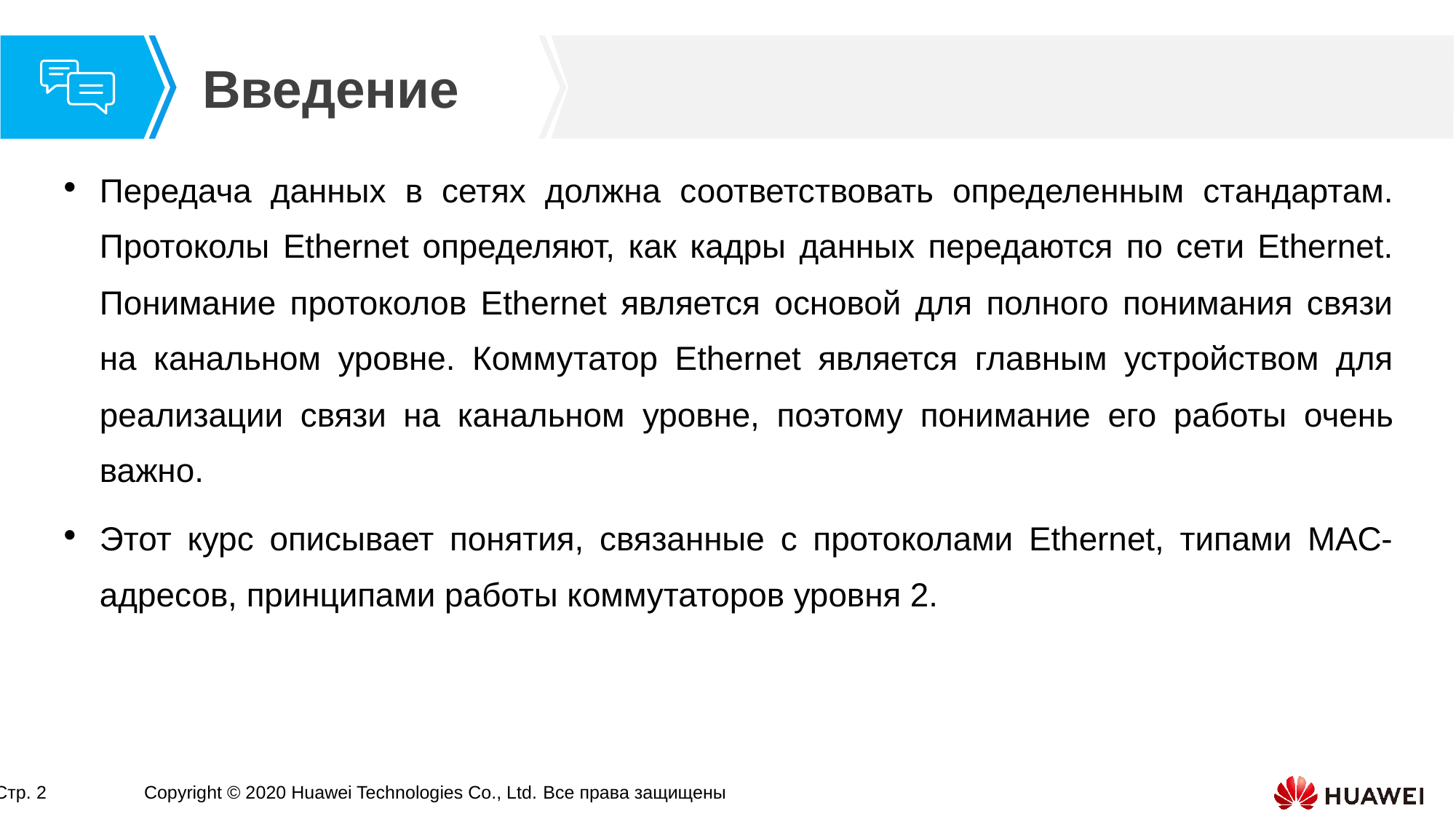

Передача данных в сетях должна соответствовать определенным стандартам. Протоколы Ethernet определяют, как кадры данных передаются по сети Ethernet. Понимание протоколов Ethernet является основой для полного понимания связи на канальном уровне. Коммутатор Ethernet является главным устройством для реализации связи на канальном уровне, поэтому понимание его работы очень важно.
Этот курс описывает понятия, связанные с протоколами Ethernet, типами MAC-адресов, принципами работы коммутаторов уровня 2.